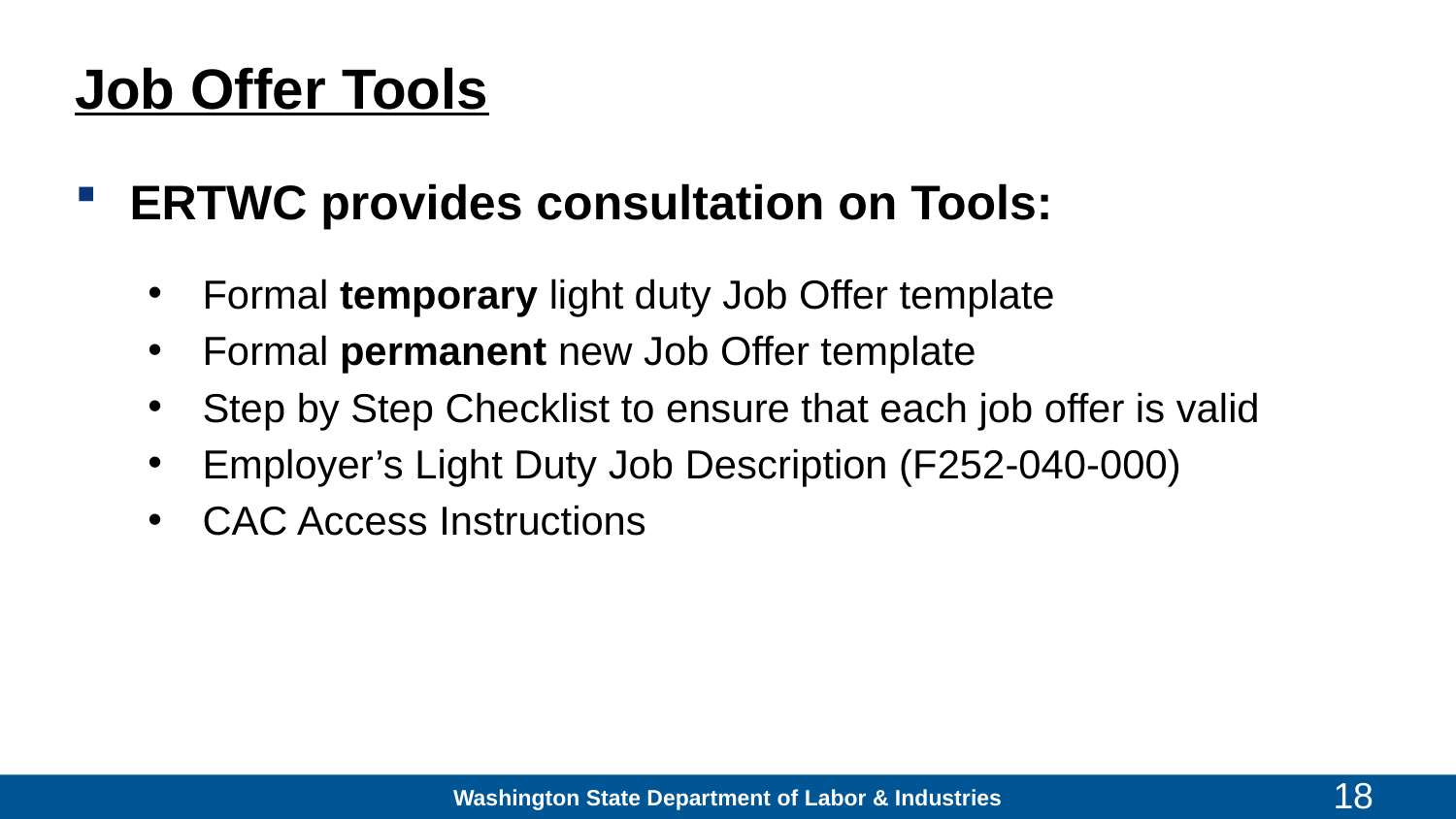

Job Offer Tools
ERTWC provides consultation on Tools:

Formal temporary light duty Job Offer template
Formal permanent new Job Offer template
Step by Step Checklist to ensure that each job offer is valid
Employer’s Light Duty Job Description (F252-040-000)
CAC Access Instructions